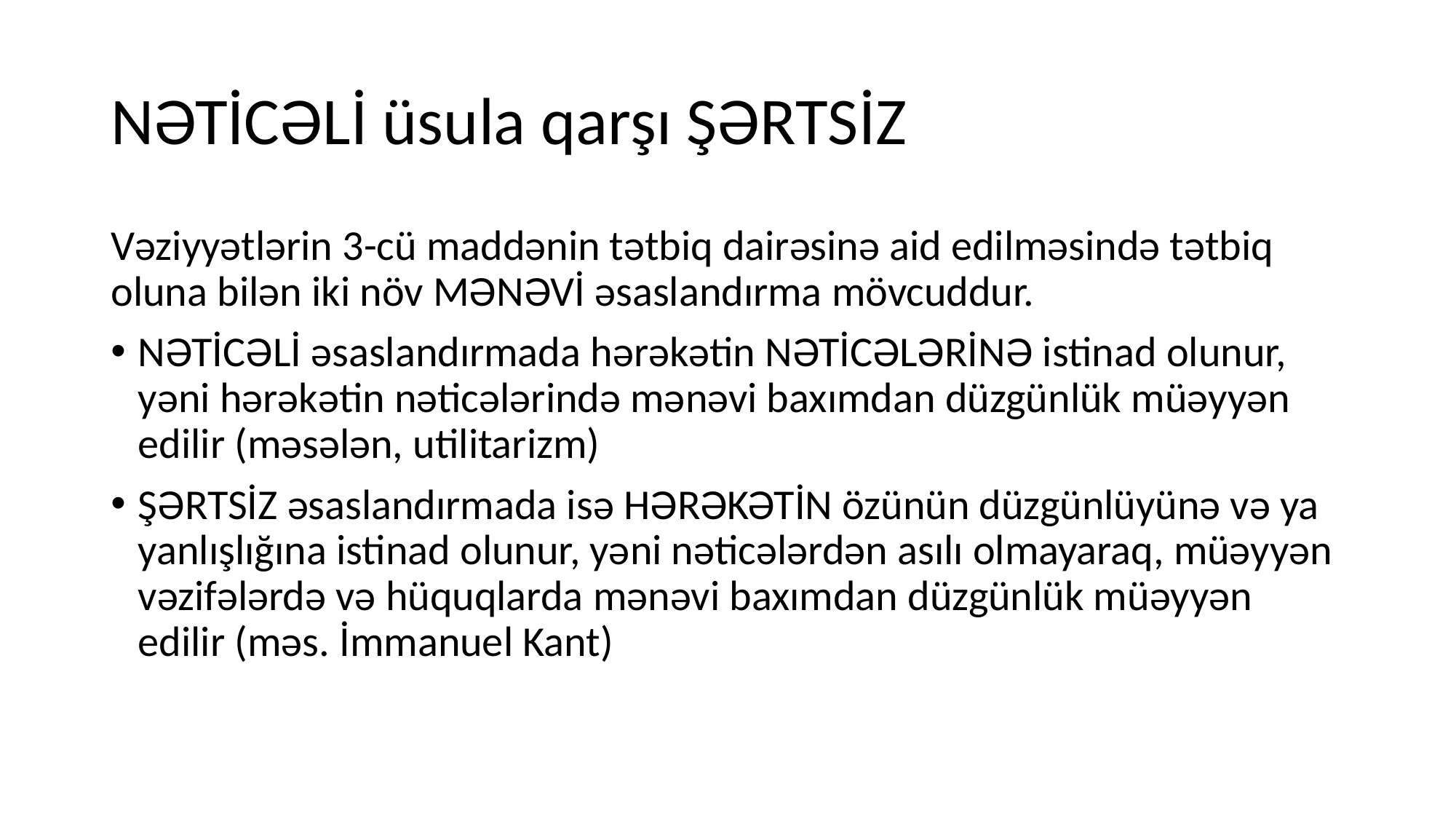

# NƏTİCƏLİ üsula qarşı ŞƏRTSİZ
Vəziyyətlərin 3-cü maddənin tətbiq dairəsinə aid edilməsində tətbiq oluna bilən iki növ MƏNƏVİ əsaslandırma mövcuddur.
NƏTİCƏLİ əsaslandırmada hərəkətin NƏTİCƏLƏRİNƏ istinad olunur, yəni hərəkətin nəticələrində mənəvi baxımdan düzgünlük müəyyən edilir (məsələn, utilitarizm)
ŞƏRTSİZ əsaslandırmada isə HƏRƏKƏTİN özünün düzgünlüyünə və ya yanlışlığına istinad olunur, yəni nəticələrdən asılı olmayaraq, müəyyən vəzifələrdə və hüquqlarda mənəvi baxımdan düzgünlük müəyyən edilir (məs. İmmanuel Kant)